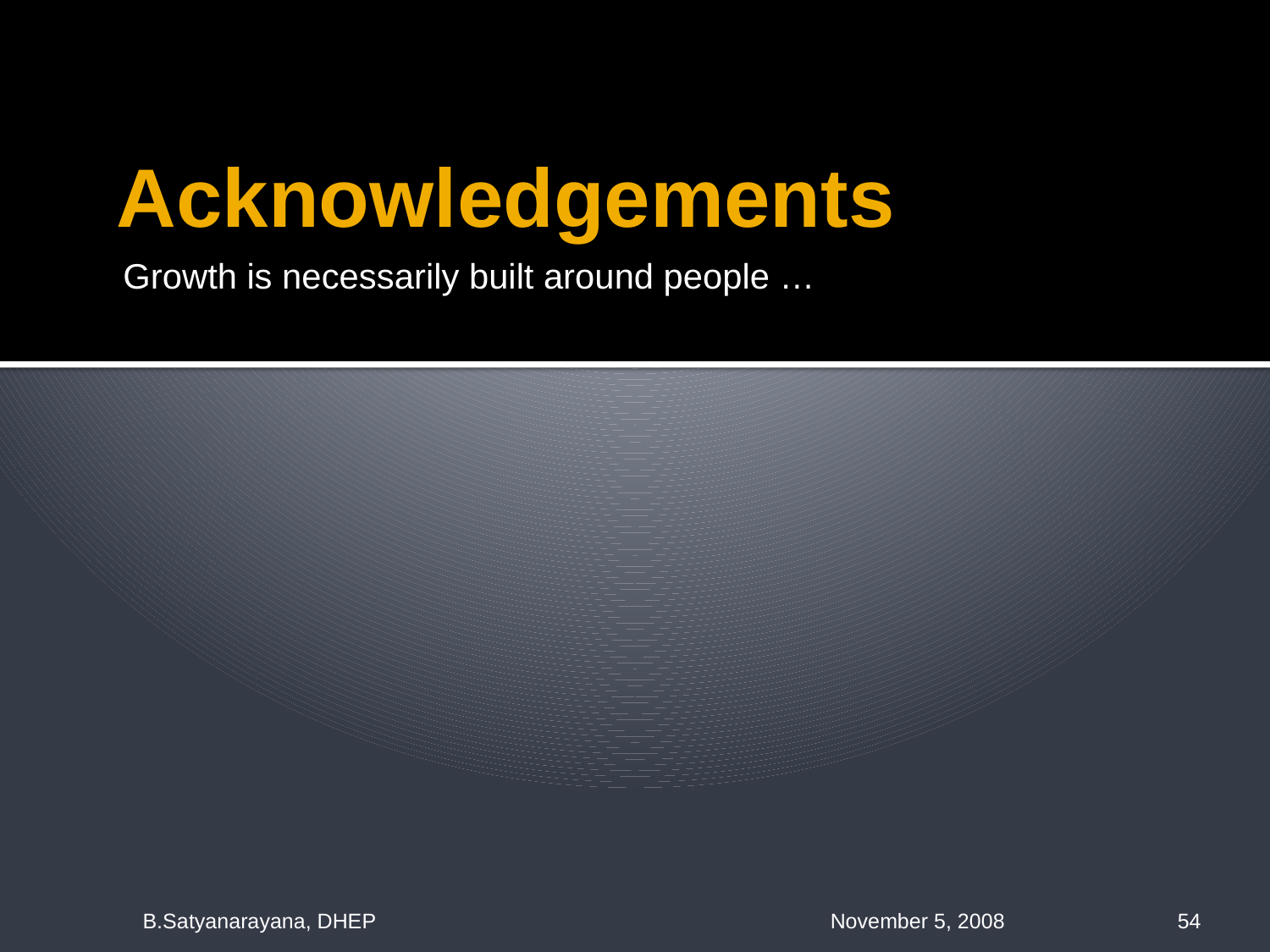

# Acknowledgements
Growth is necessarily built around people …
B.Satyanarayana, DHEP                                                                             November 5, 2008
54